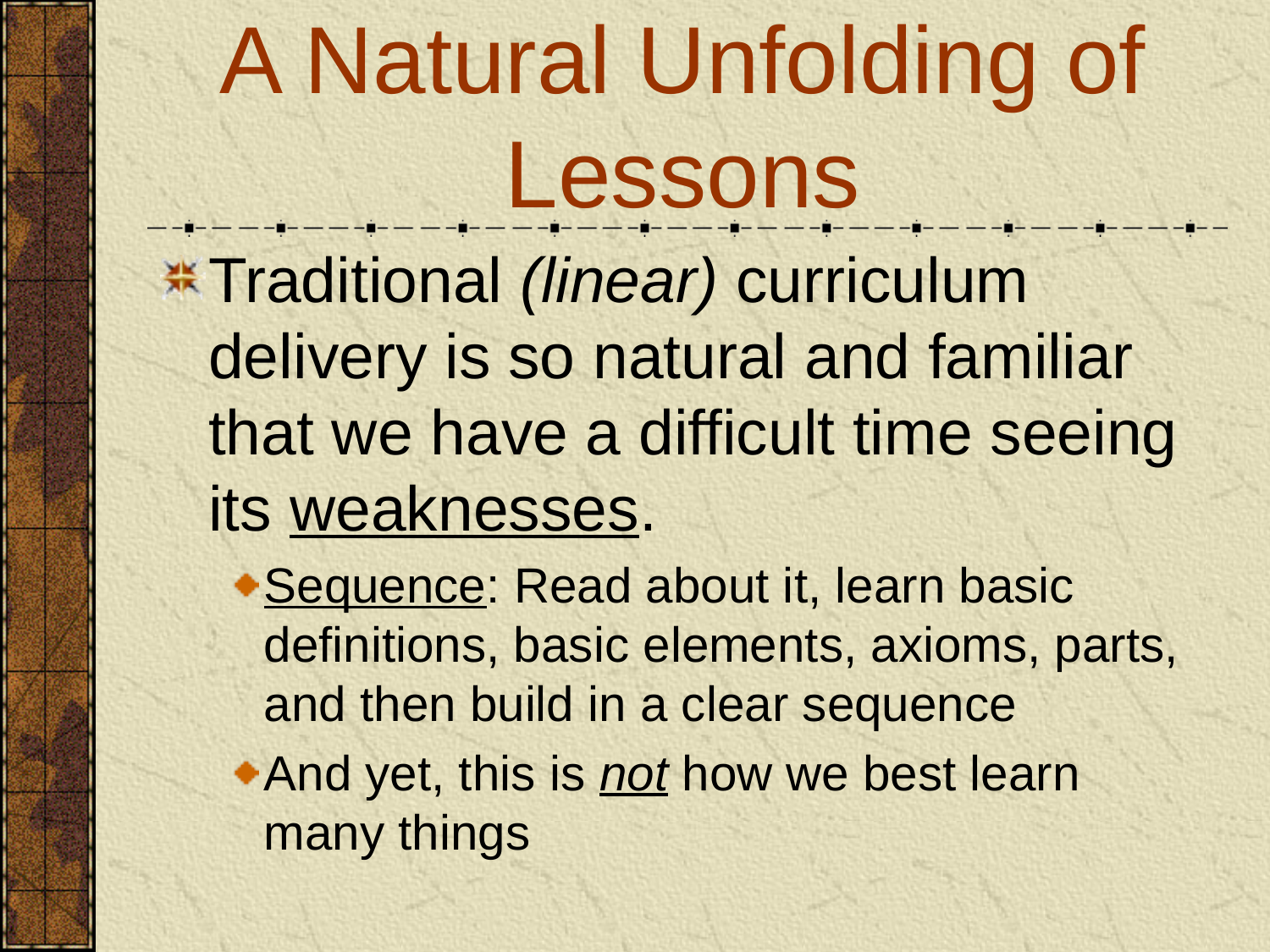

# A Natural Unfolding of Lessons
Traditional (linear) curriculum delivery is so natural and familiar that we have a difficult time seeing its weaknesses.
Sequence: Read about it, learn basic definitions, basic elements, axioms, parts, and then build in a clear sequence
And yet, this is not how we best learn many things